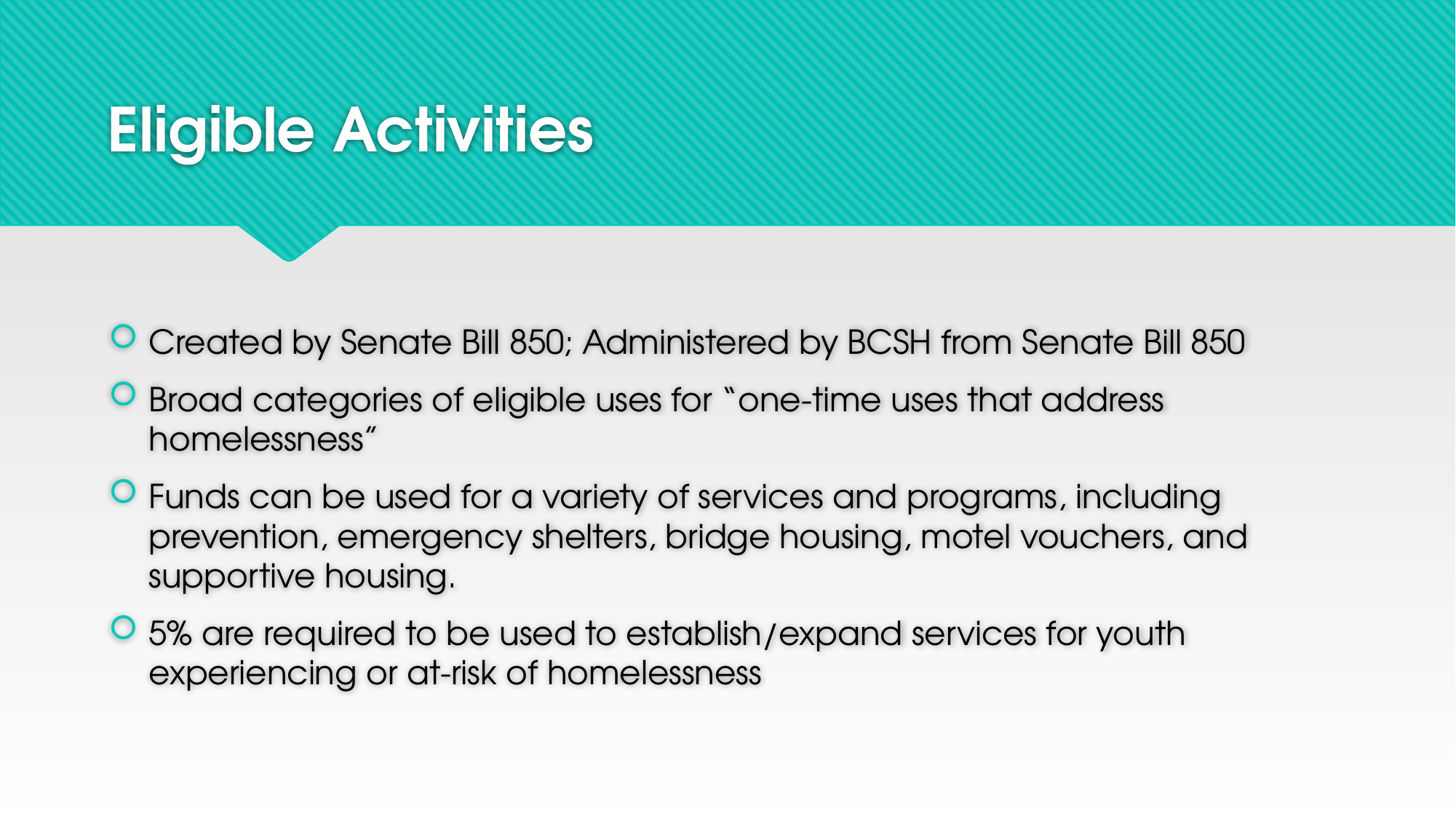

# Eligible Activities

Created by Senate Bill 850; Administered by BCSH from Senate Bill 850
Broad categories of eligible uses for “one-time uses that address homelessness”
Funds can be used for a variety of services and programs, including prevention, emergency shelters, bridge housing, motel vouchers, and supportive housing.
5% are required to be used to establish/expand services for youth experiencing or at-risk of homelessness